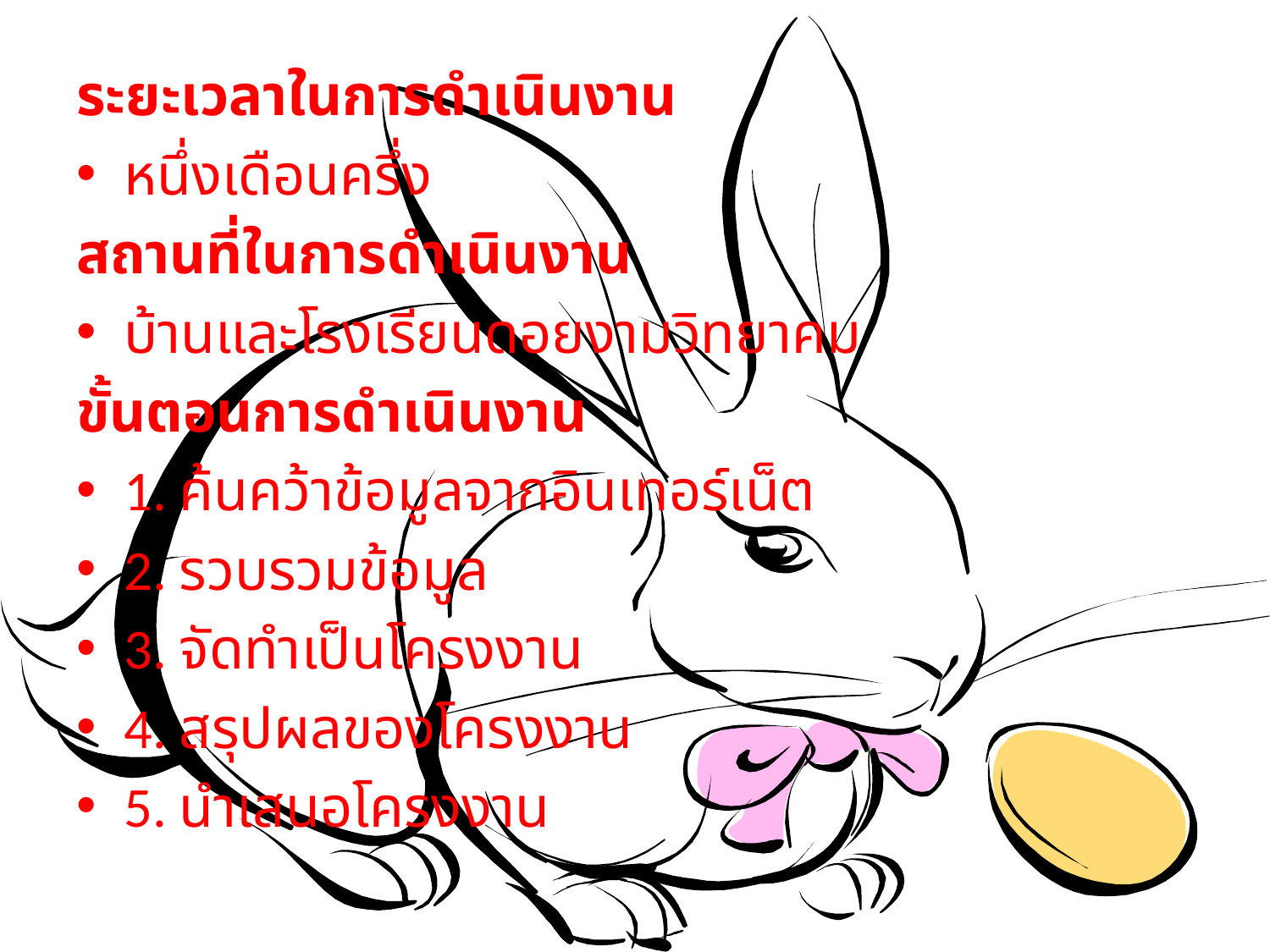

ระยะเวลาในการดำเนินงาน
หนึ่งเดือนครึ่ง
สถานที่ในการดำเนินงาน
บ้านและโรงเรียนดอยงามวิทยาคม
ขั้นตอนการดำเนินงาน
1. ค้นคว้าข้อมูลจากอินเทอร์เน็ต
2. รวบรวมข้อมูล
3. จัดทำเป็นโครงงาน
4. สรุปผลของโครงงาน
5. นำเสนอโครงงาน